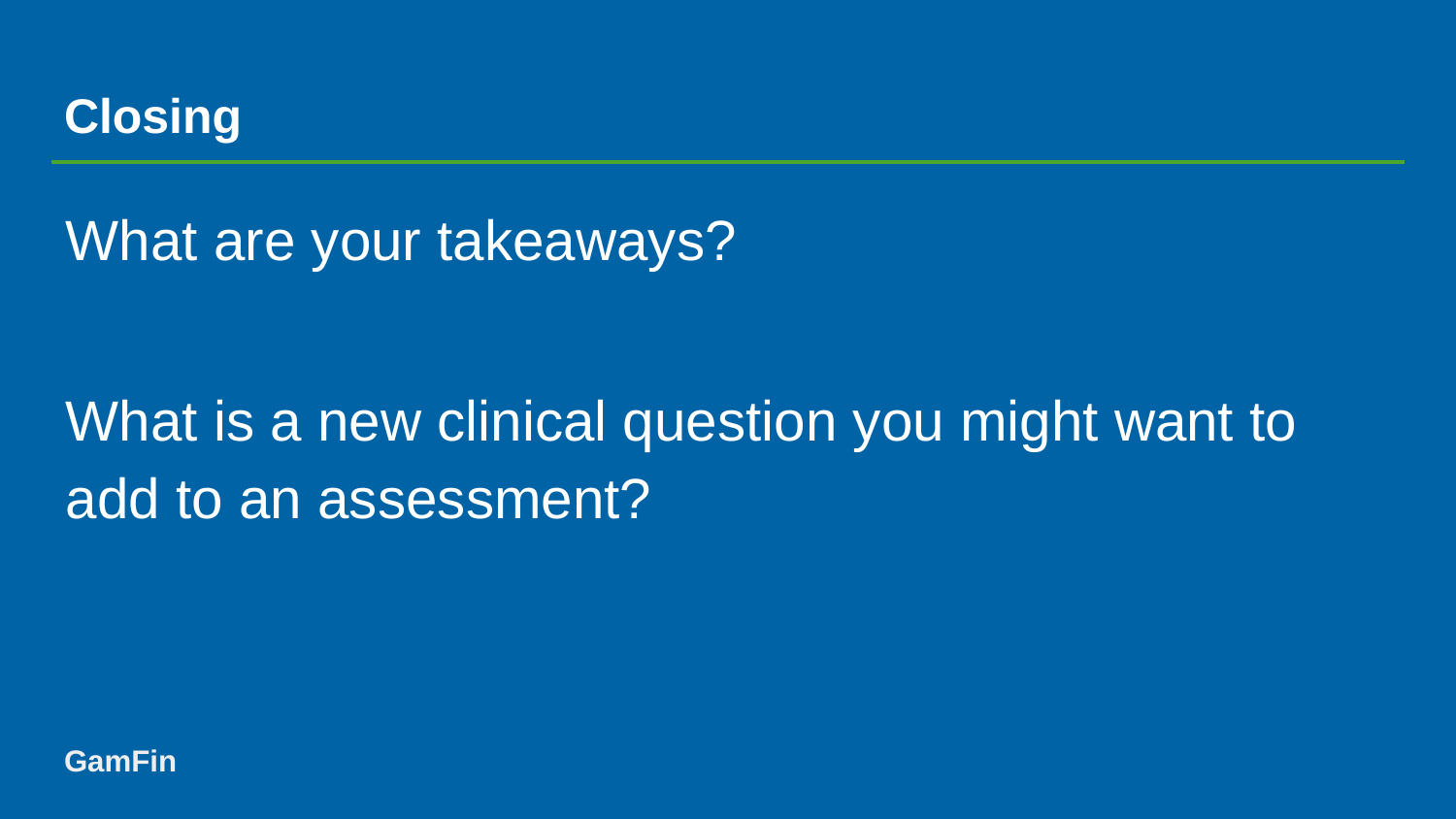

# Closing
What are your takeaways?

What is a new clinical question you might want to add to an assessment?
GamFin